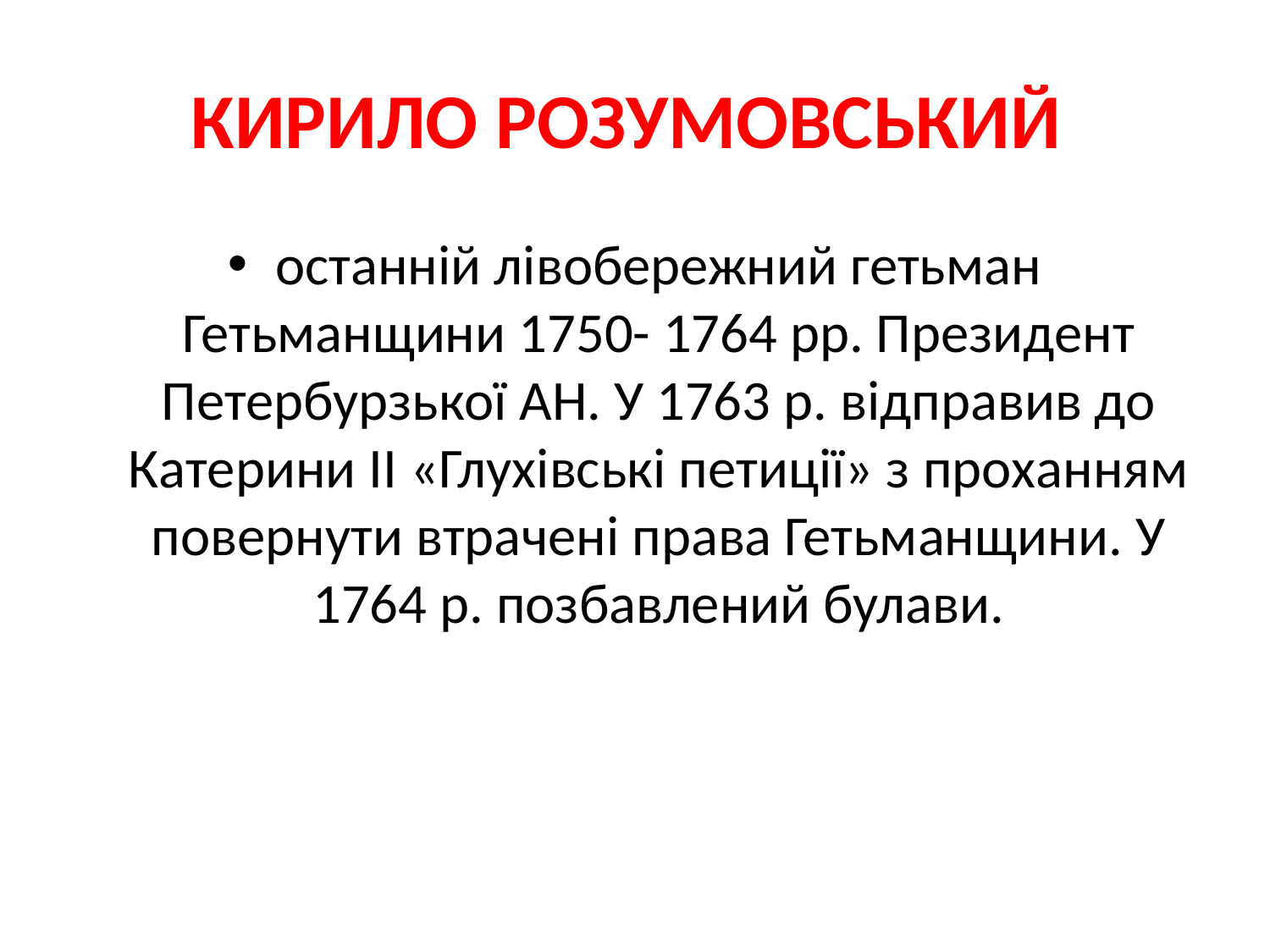

# КИРИЛО РОЗУМОВСЬКИЙ
останній лівобережний гетьман Гетьманщини 1750- 1764 рр. Президент Петербурзької АН. У 1763 р. відправив до Катерини ІІ «Глухівські петиції» з проханням повернути втрачені права Гетьманщини. У 1764 р. позбавлений булави.